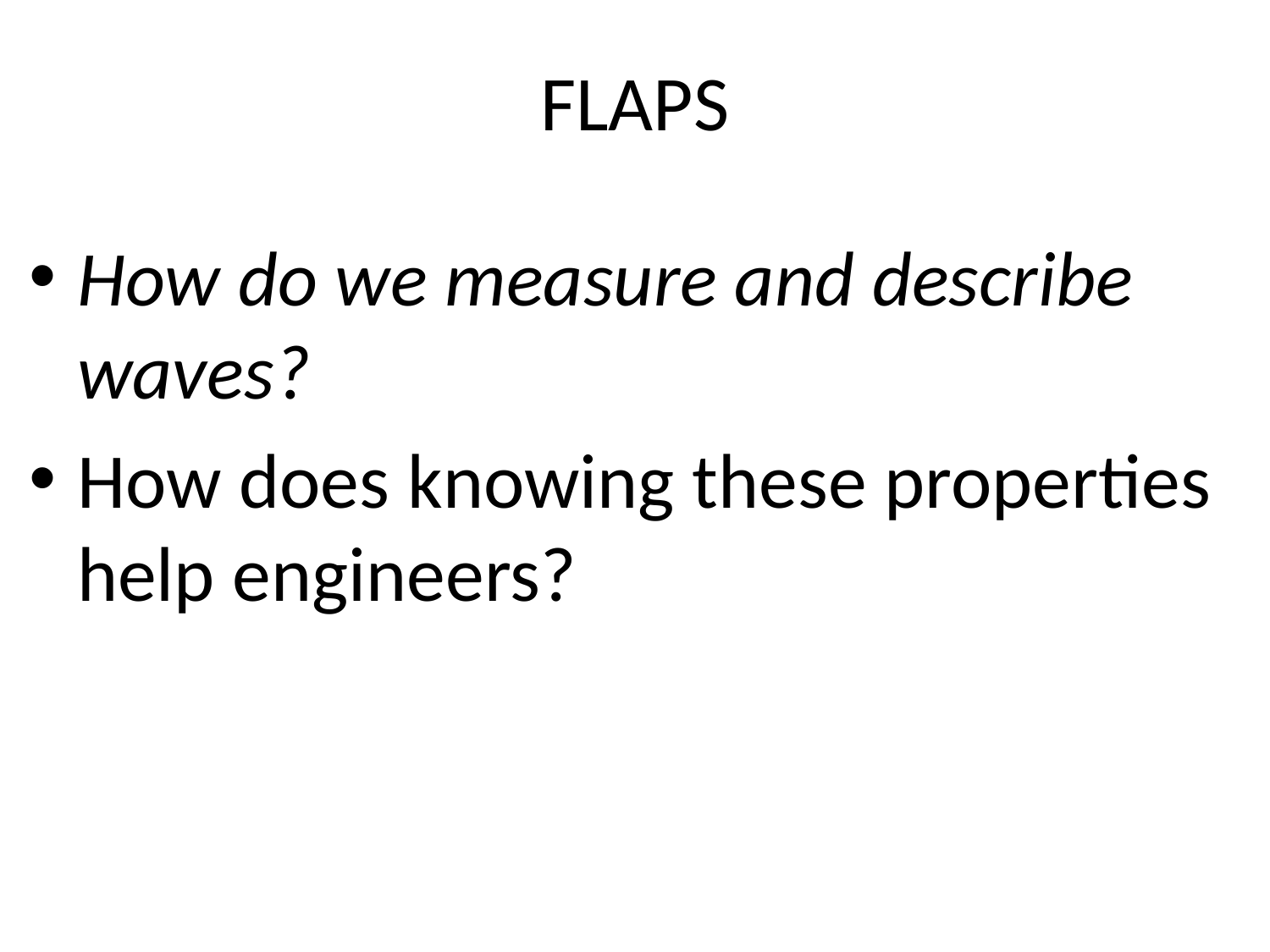

# FLAPS
How do we measure and describe waves?
How does knowing these properties help engineers?